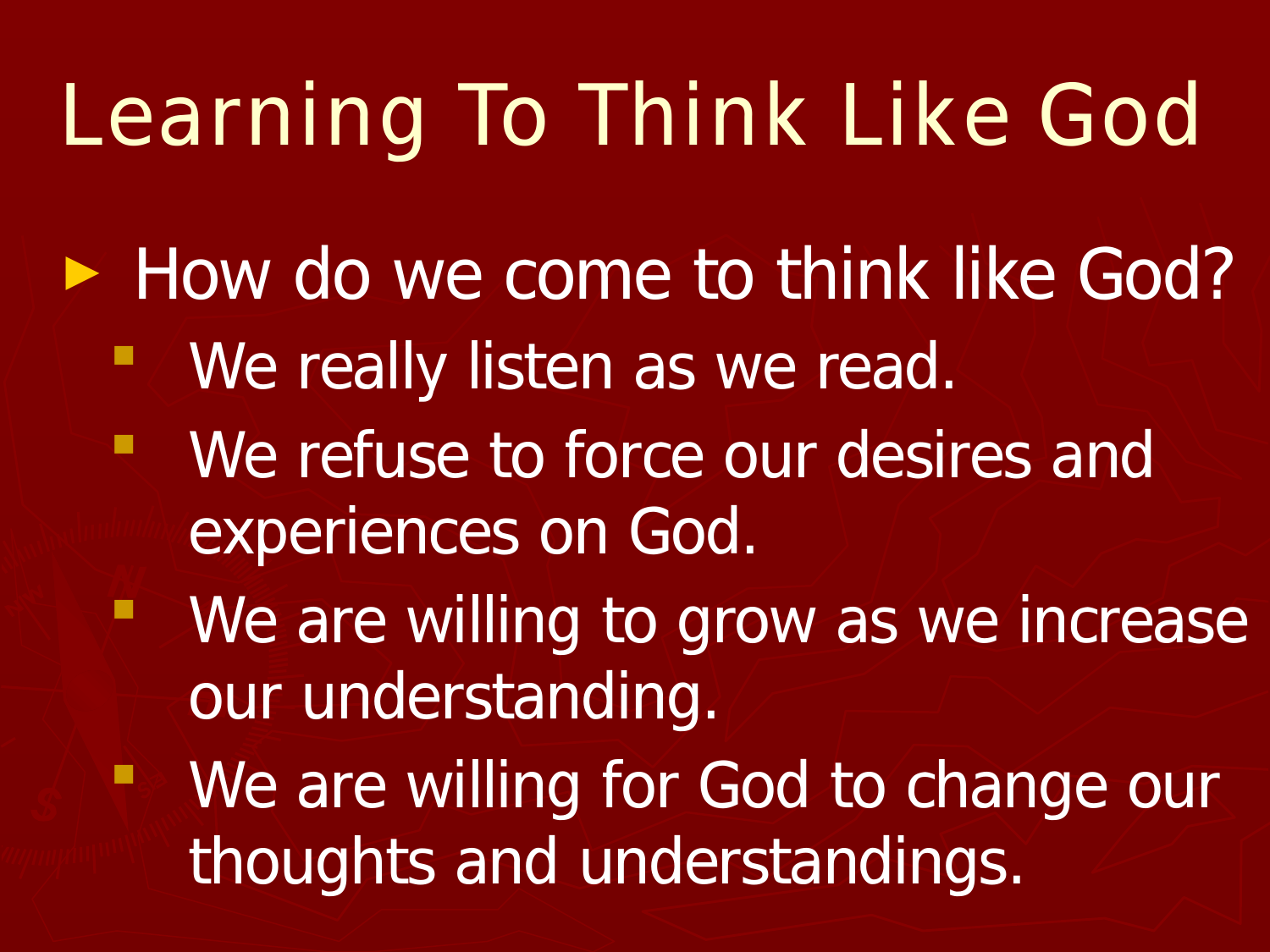

# Learning To Think Like God
How do we come to think like God?
We really listen as we read.
We refuse to force our desires and experiences on God.
We are willing to grow as we increase our understanding.
We are willing for God to change our thoughts and understandings.